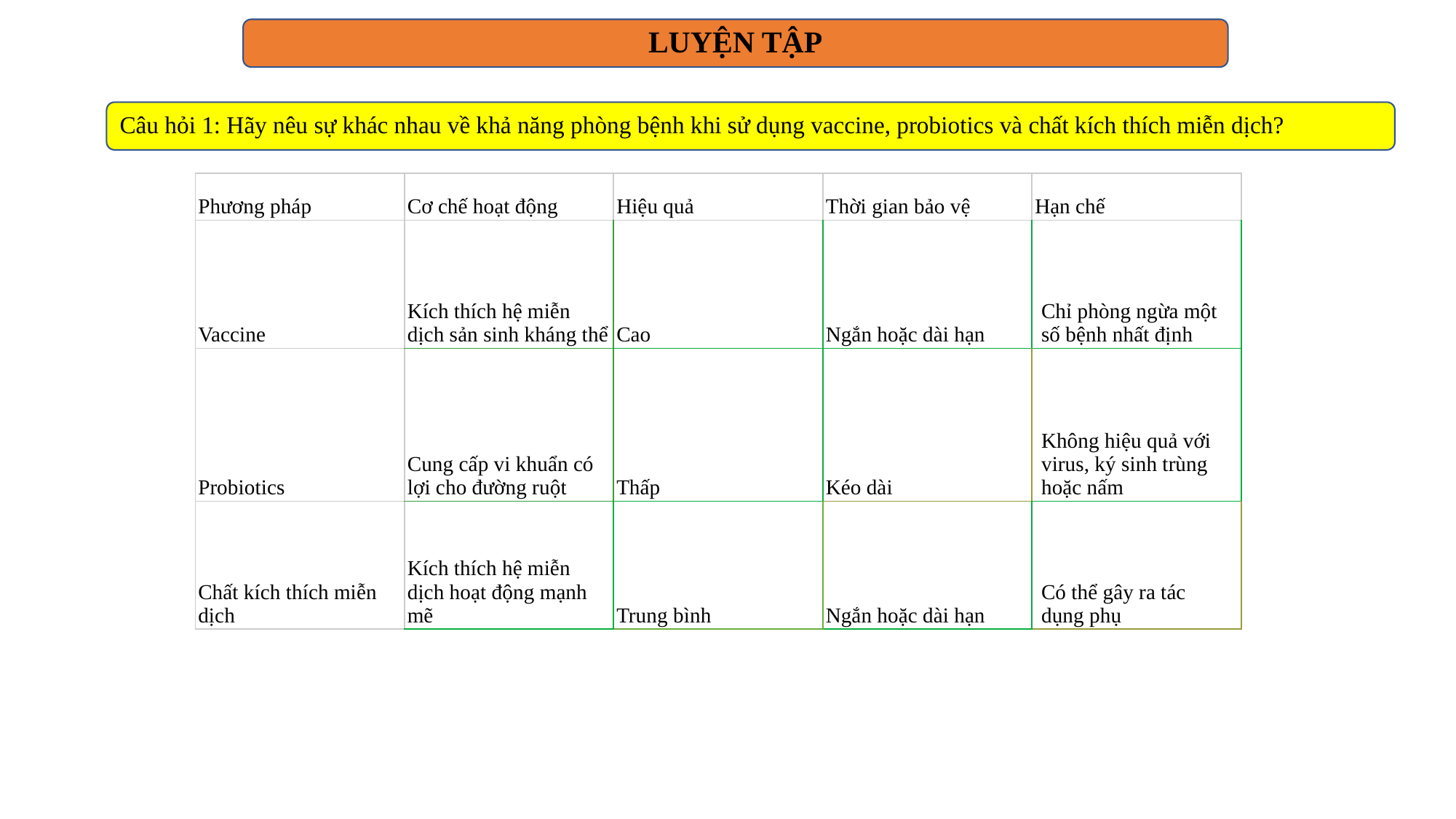

LUYỆN TẬP
Câu hỏi 1: Hãy nêu sự khác nhau về khả năng phòng bệnh khi sử dụng vaccine, probiotics và chất kích thích miễn dịch?
| Phương pháp | Cơ chế hoạt động | Hiệu quả | Thời gian bảo vệ | Hạn chế |
| --- | --- | --- | --- | --- |
| Vaccine | Kích thích hệ miễn dịch sản sinh kháng thể | Cao | Ngắn hoặc dài hạn | Chỉ phòng ngừa một số bệnh nhất định |
| Probiotics | Cung cấp vi khuẩn có lợi cho đường ruột | Thấp | Kéo dài | Không hiệu quả với virus, ký sinh trùng hoặc nấm |
| Chất kích thích miễn dịch | Kích thích hệ miễn dịch hoạt động mạnh mẽ | Trung bình | Ngắn hoặc dài hạn | Có thể gây ra tác dụng phụ |